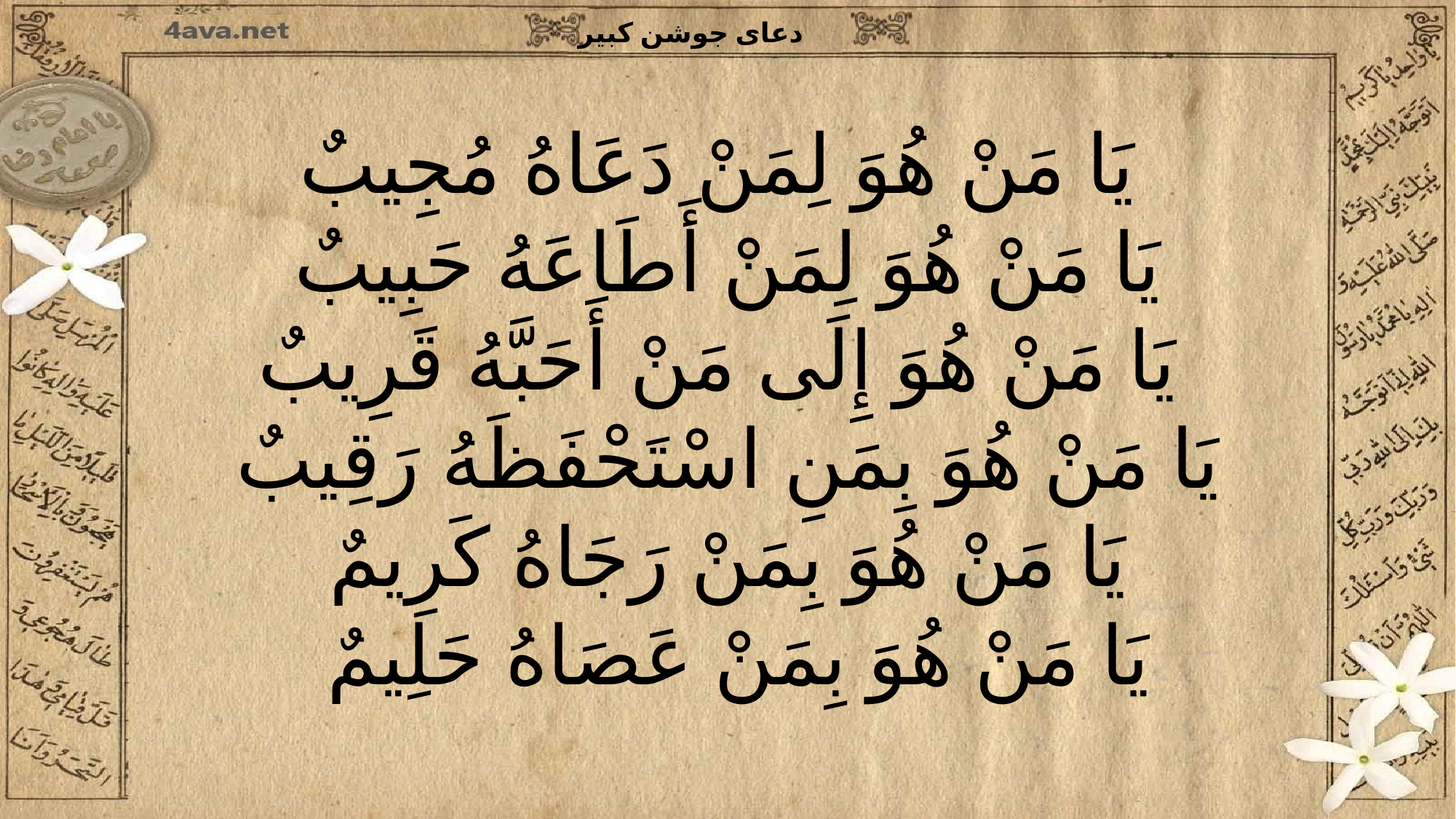

یَا مَنْ هُوَ لِمَنْ دَعَاهُ مُجِیبٌ
یَا مَنْ هُوَ لِمَنْ أَطَاعَهُ حَبِیبٌ
یَا مَنْ هُوَ إِلَى مَنْ أَحَبَّهُ قَرِیبٌ
یَا مَنْ هُوَ بِمَنِ اسْتَحْفَظَهُ رَقِیبٌ
یَا مَنْ هُوَ بِمَنْ رَجَاهُ کَرِیمٌ
 یَا مَنْ هُوَ بِمَنْ عَصَاهُ حَلِیمٌ